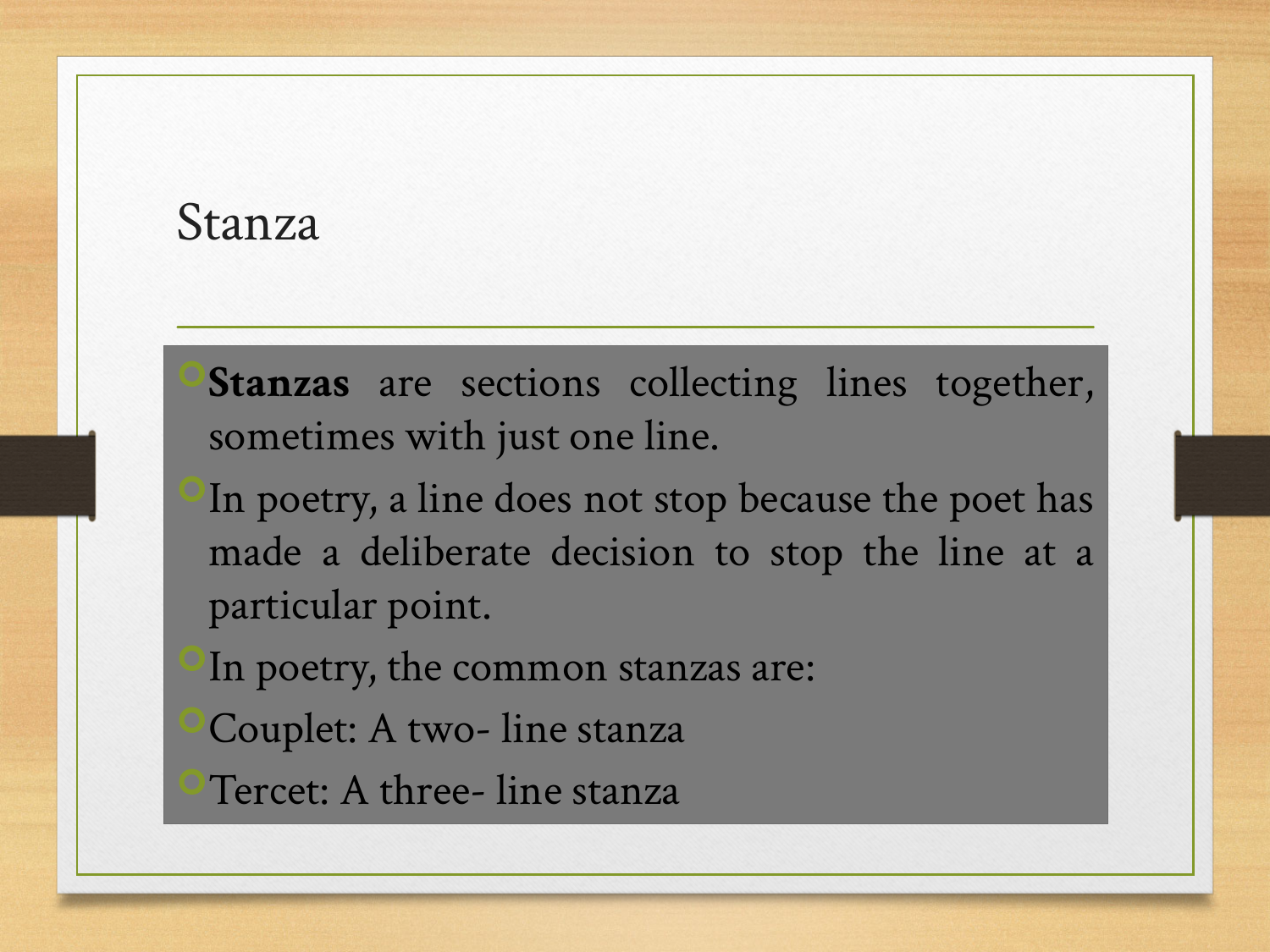

# Stanza
Stanzas are sections collecting lines together, sometimes with just one line.
In poetry, a line does not stop because the poet has made a deliberate decision to stop the line at a particular point.
In poetry, the common stanzas are:
Couplet: A two- line stanza
Tercet: A three- line stanza